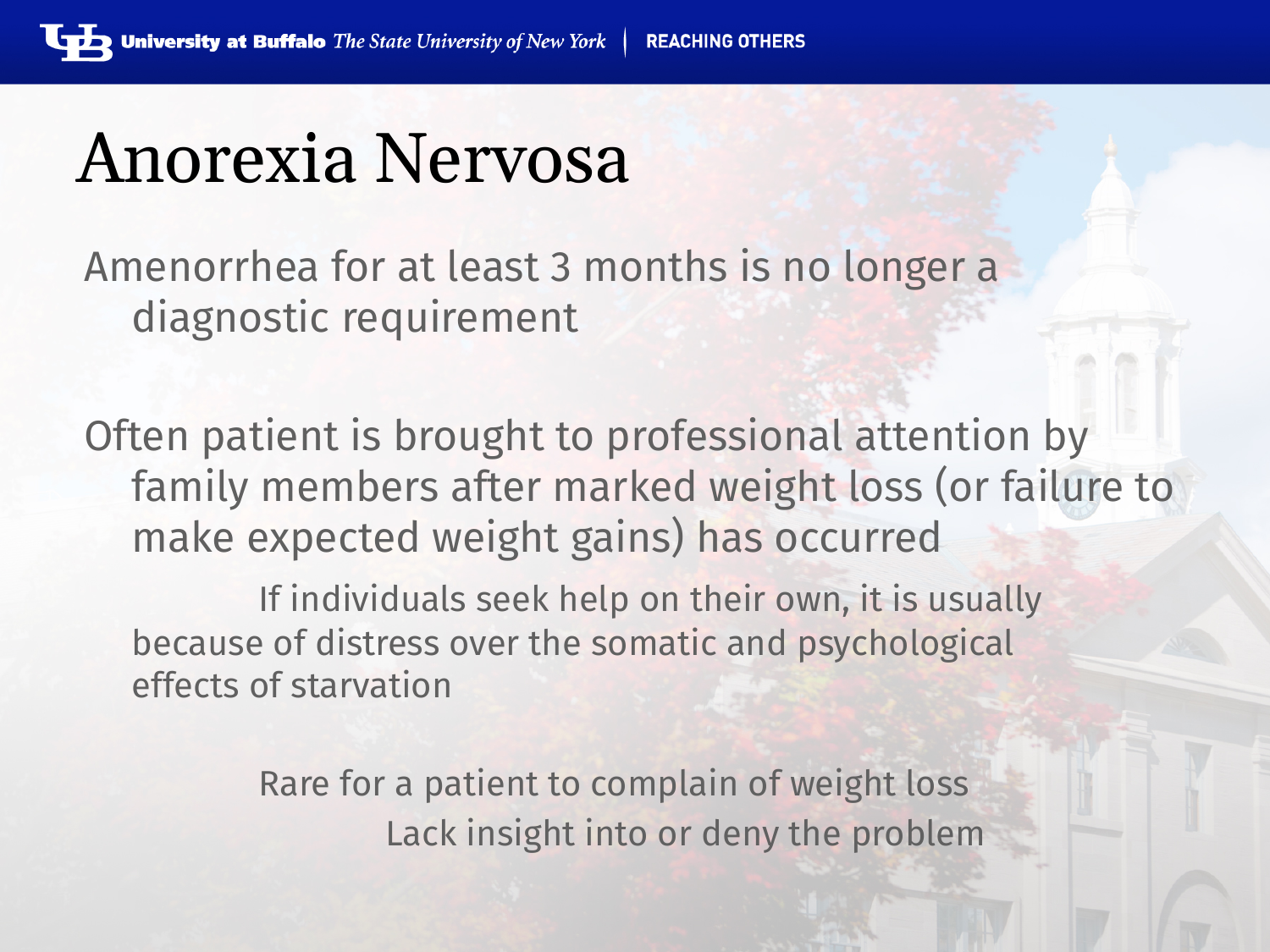

# Anorexia Nervosa
Amenorrhea for at least 3 months is no longer a diagnostic requirement

Often patient is brought to professional attention by family members after marked weight loss (or failure to make expected weight gains) has occurred
		If individuals seek help on their own, it is usually 	because of distress over the somatic and psychological 	effects of starvation

		Rare for a patient to complain of weight loss
			Lack insight into or deny the problem